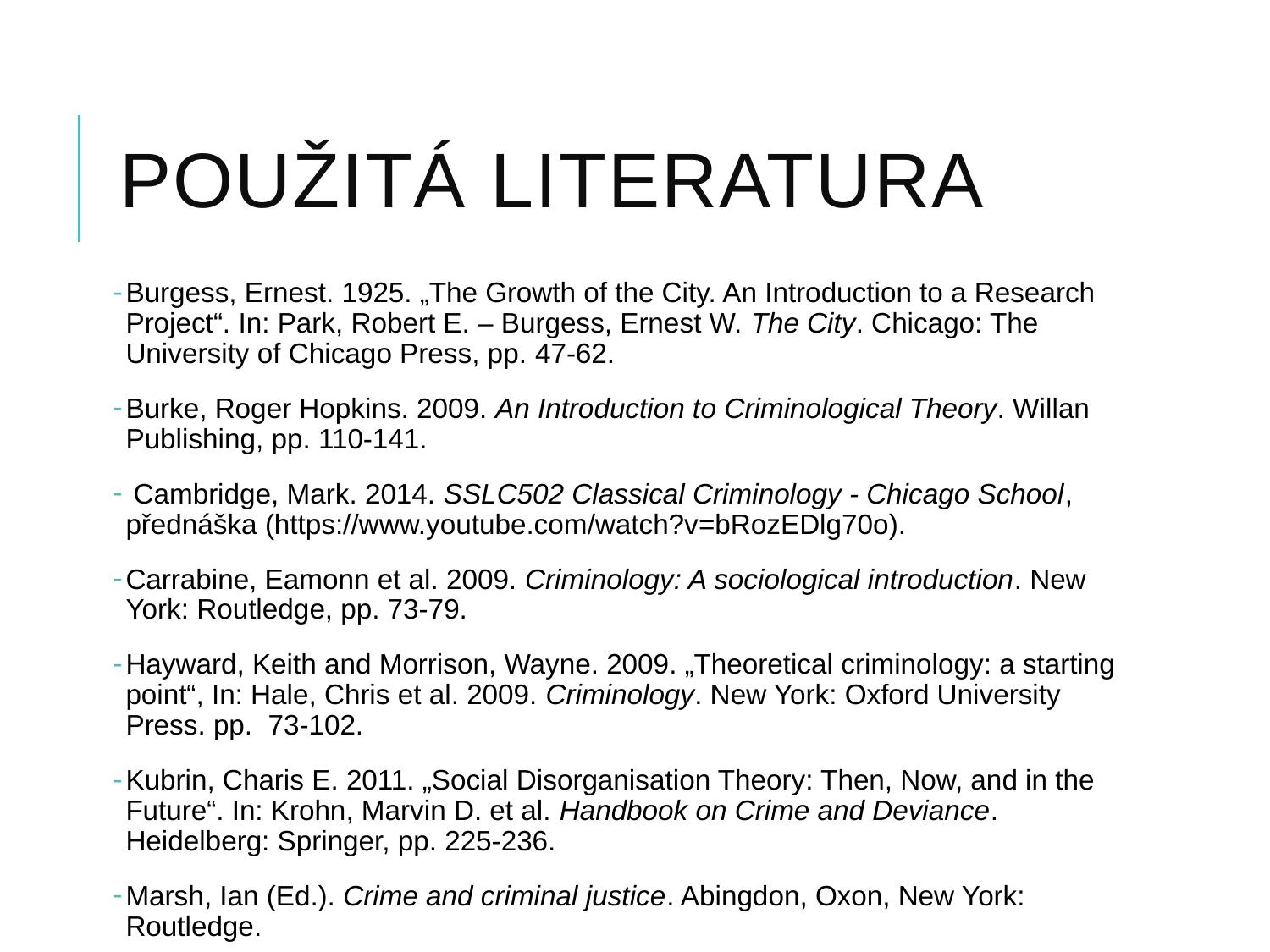

# POUŽITÁ LITERATURA

Burgess, Ernest. 1925. „The Growth of the City. An Introduction to a Research Project“. In: Park, Robert E. – Burgess, Ernest W. The City. Chicago: The University of Chicago Press, pp. 47-62.
Burke, Roger Hopkins. 2009. An Introduction to Criminological Theory. Willan Publishing, pp. 110-141.
 Cambridge, Mark. 2014. SSLC502 Classical Criminology - Chicago School, přednáška (https://www.youtube.com/watch?v=bRozEDlg70o).
Carrabine, Eamonn et al. 2009. Criminology: A sociological introduction. New York: Routledge, pp. 73-79.
Hayward, Keith and Morrison, Wayne. 2009. „Theoretical criminology: a starting point“, In: Hale, Chris et al. 2009. Criminology. New York: Oxford University Press. pp.  73-102.
Kubrin, Charis E. 2011. „Social Disorganisation Theory: Then, Now, and in the Future“. In: Krohn, Marvin D. et al. Handbook on Crime and Deviance. Heidelberg: Springer, pp. 225-236.
Marsh, Ian (Ed.). Crime and criminal justice. Abingdon, Oxon, New York: Routledge.